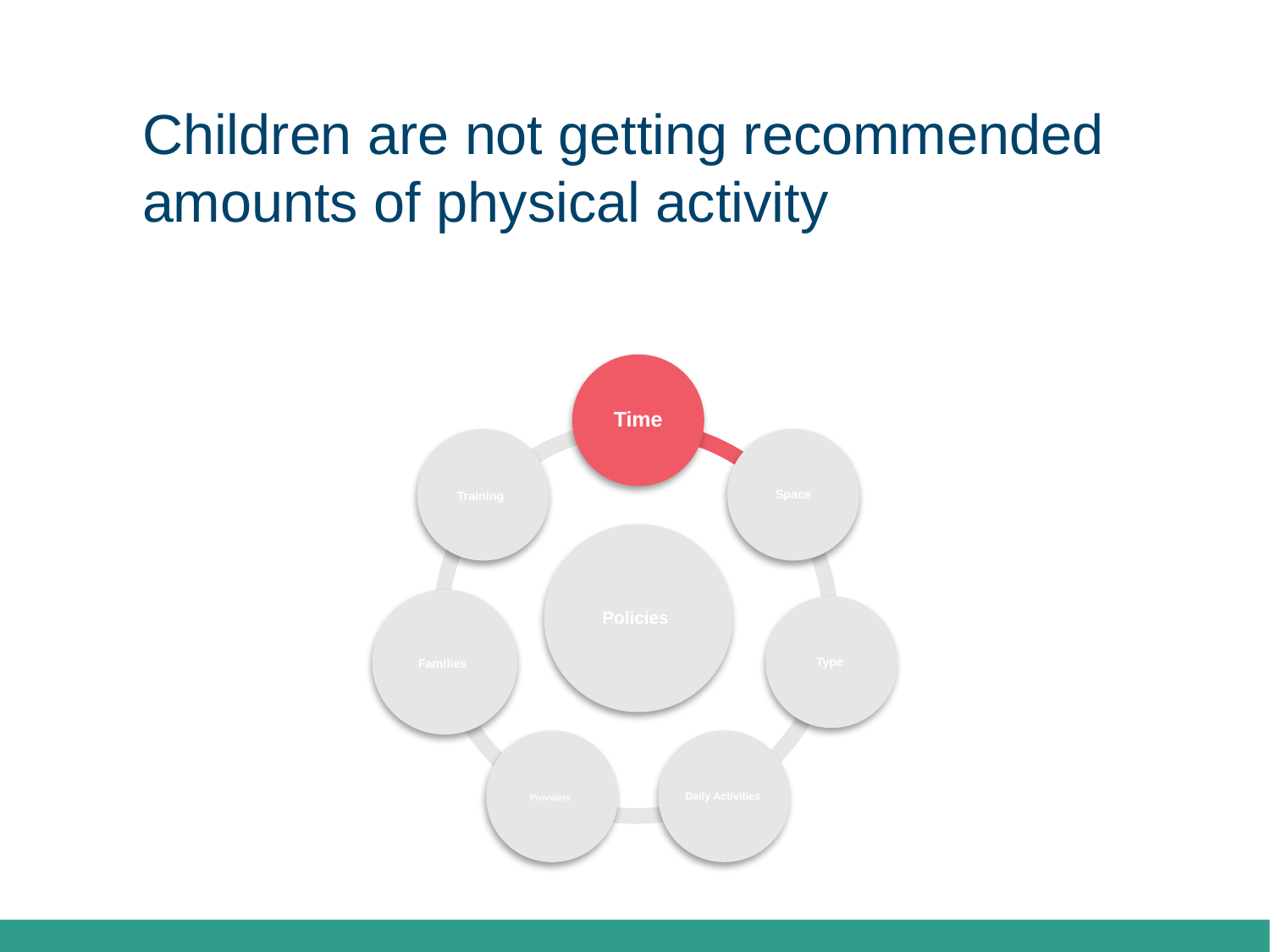

# Children are not getting recommended amounts of physical activity
Time

Training
Space
Policies
Families
Type
Providers
Daily Activities